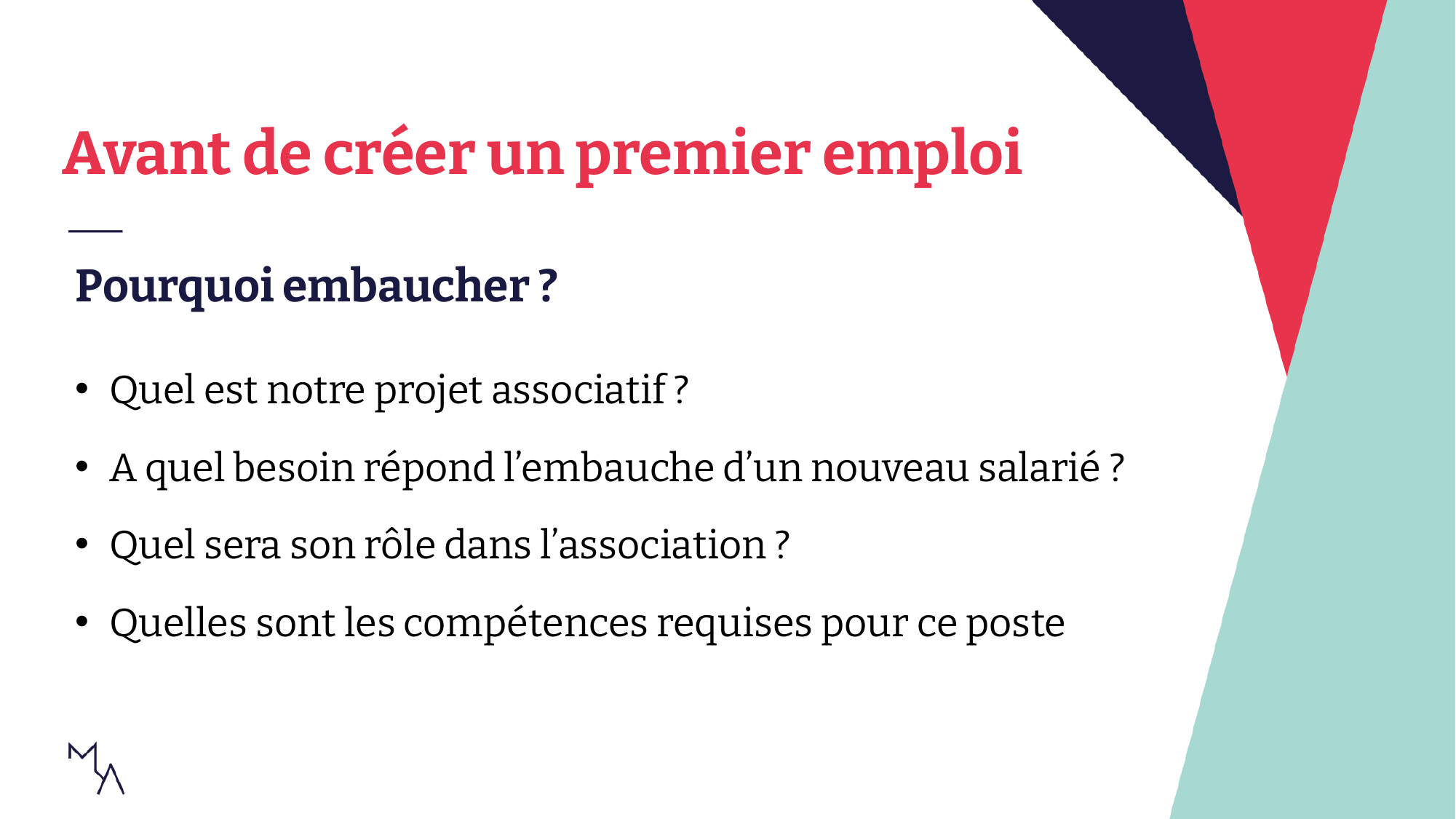

Avant de créer un premier emploi
Pourquoi embaucher ?
Quel est notre projet associatif ?
A quel besoin répond l’embauche d’un nouveau salarié ?
Quel sera son rôle dans l’association ?
Quelles sont les compétences requises pour ce poste